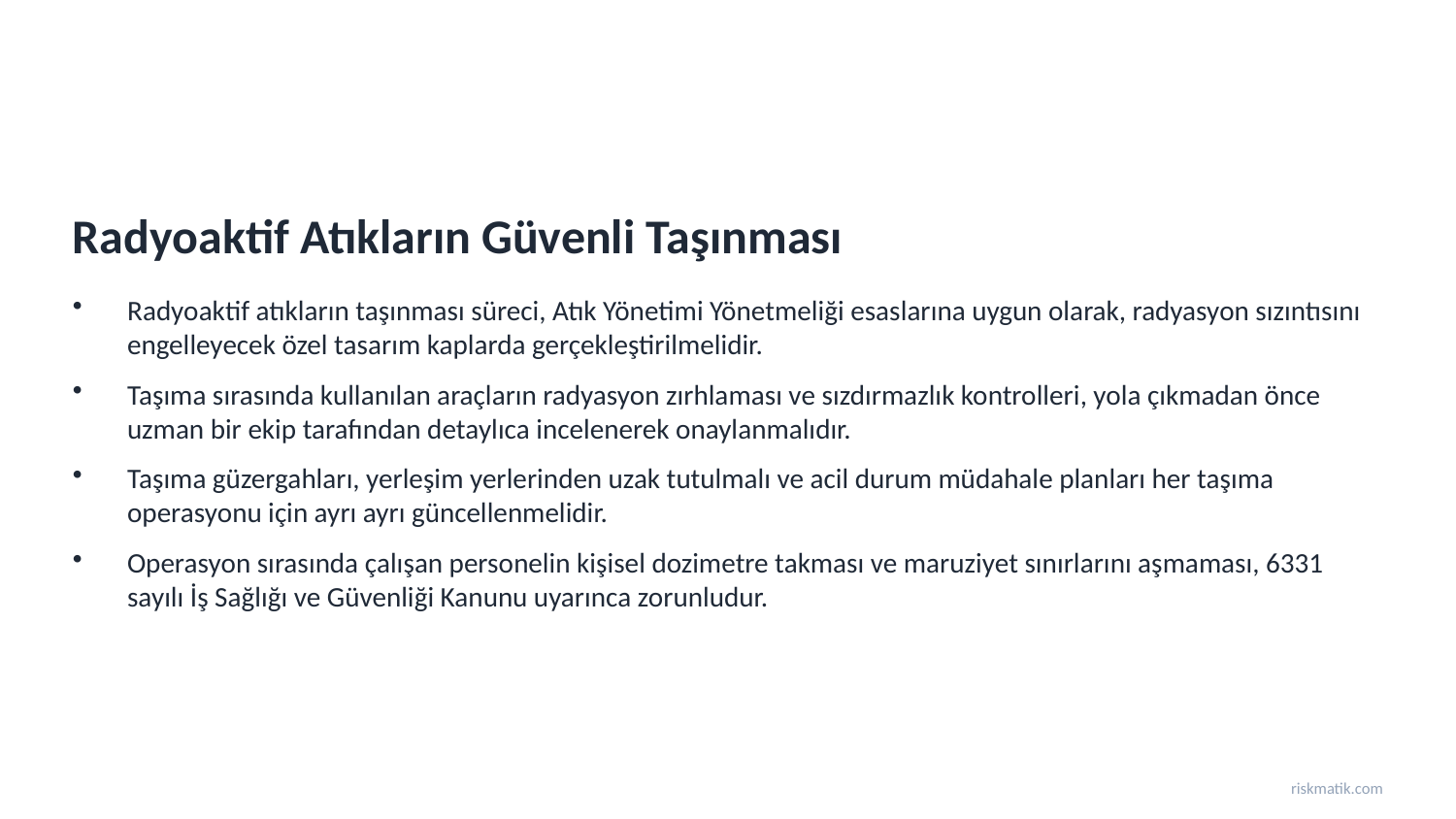

Radyoaktif Atıkların Güvenli Taşınması
Radyoaktif atıkların taşınması süreci, Atık Yönetimi Yönetmeliği esaslarına uygun olarak, radyasyon sızıntısını engelleyecek özel tasarım kaplarda gerçekleştirilmelidir.
Taşıma sırasında kullanılan araçların radyasyon zırhlaması ve sızdırmazlık kontrolleri, yola çıkmadan önce uzman bir ekip tarafından detaylıca incelenerek onaylanmalıdır.
Taşıma güzergahları, yerleşim yerlerinden uzak tutulmalı ve acil durum müdahale planları her taşıma operasyonu için ayrı ayrı güncellenmelidir.
Operasyon sırasında çalışan personelin kişisel dozimetre takması ve maruziyet sınırlarını aşmaması, 6331 sayılı İş Sağlığı ve Güvenliği Kanunu uyarınca zorunludur.
riskmatik.com